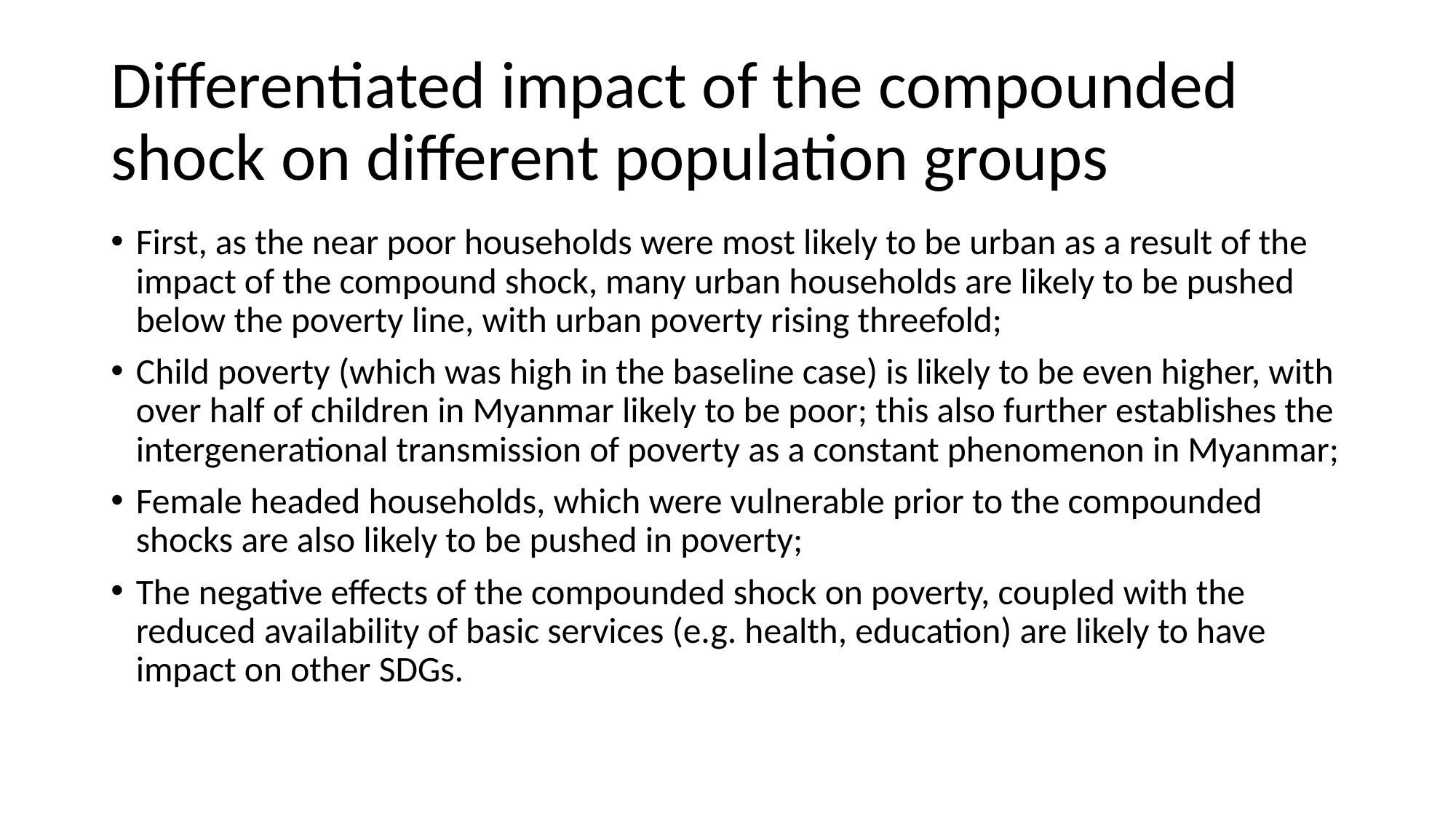

# Differentiated impact of the compounded shock on different population groups
First, as the near poor households were most likely to be urban as a result of the impact of the compound shock, many urban households are likely to be pushed below the poverty line, with urban poverty rising threefold;
Child poverty (which was high in the baseline case) is likely to be even higher, with over half of children in Myanmar likely to be poor; this also further establishes the intergenerational transmission of poverty as a constant phenomenon in Myanmar;
Female headed households, which were vulnerable prior to the compounded shocks are also likely to be pushed in poverty;
The negative effects of the compounded shock on poverty, coupled with the reduced availability of basic services (e.g. health, education) are likely to have impact on other SDGs.